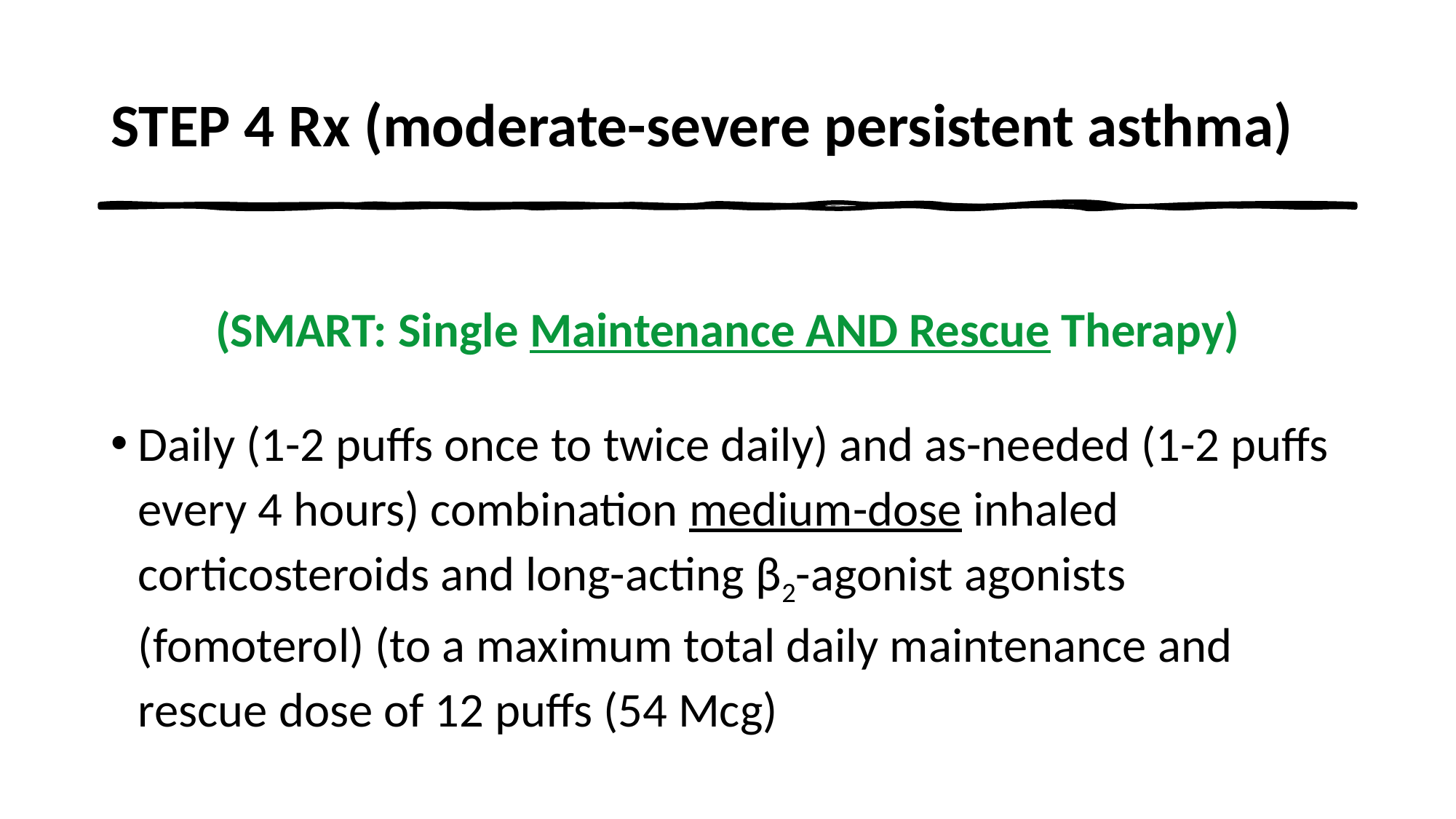

# STEP 4 Rx (moderate-severe persistent asthma)
(SMART: Single Maintenance AND Rescue Therapy)

Daily (1-2 puffs once to twice daily) and as-needed (1-2 puffs every 4 hours) combination medium-dose inhaled corticosteroids and long-acting β2-agonist agonists (fomoterol) (to a maximum total daily maintenance and rescue dose of 12 puffs (54 Mcg)